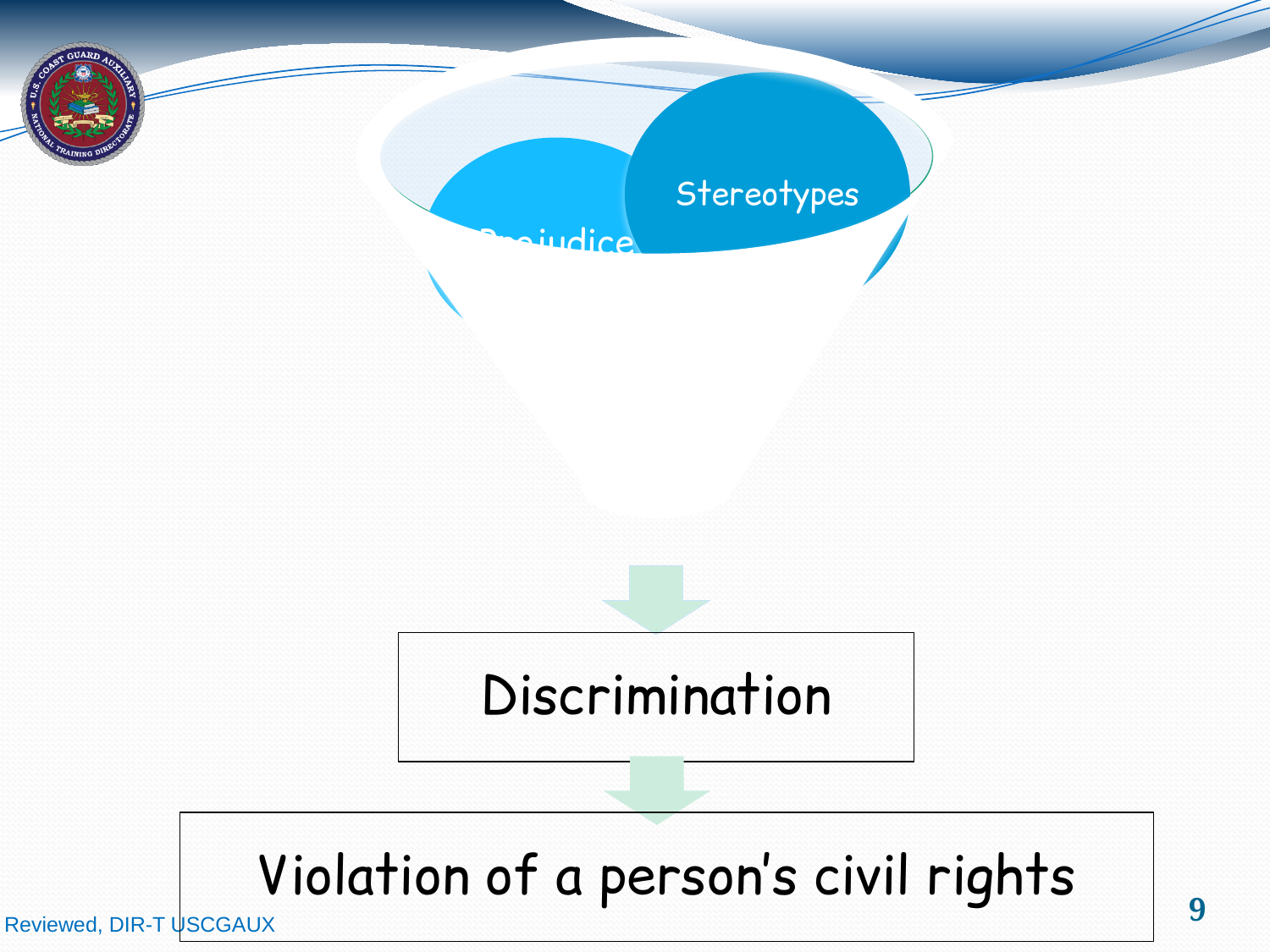

Stereotypes
Prejudice
Bias

Discrimination

Violation of a person’s civil rights
9